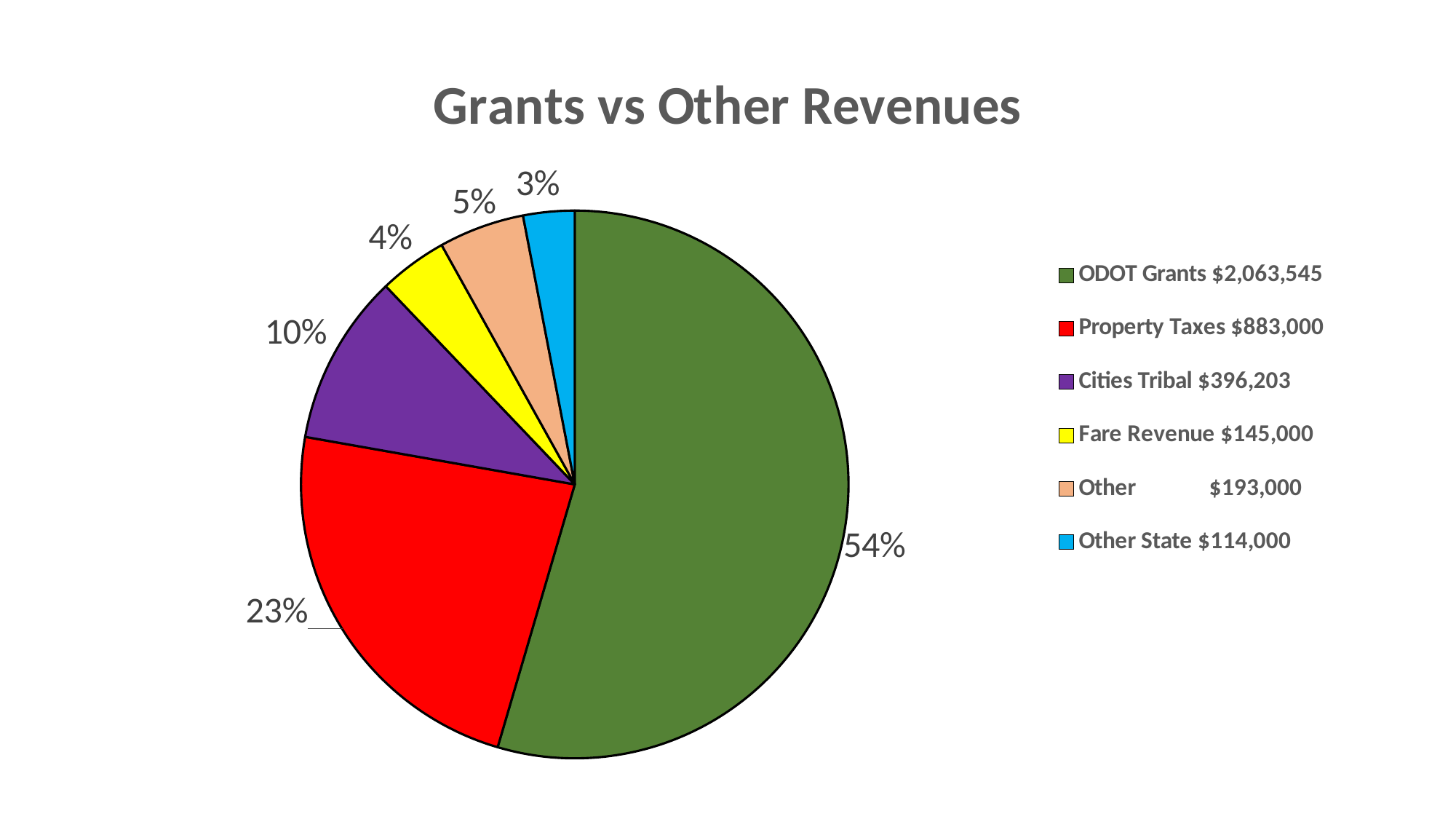

### Chart: Grants vs Other Revenues

| Category | Column1 |
|---|---|
| ODOT Grants $2,063,545 | 0.54 |
| Property Taxes $883,000 | 0.23 |
| Cities Tribal $396,203 | 0.1 |
| Fare Revenue $145,000 | 0.04 |
| Other             $193,000 | 0.05 |
| Other State $114,000 | 0.03 |